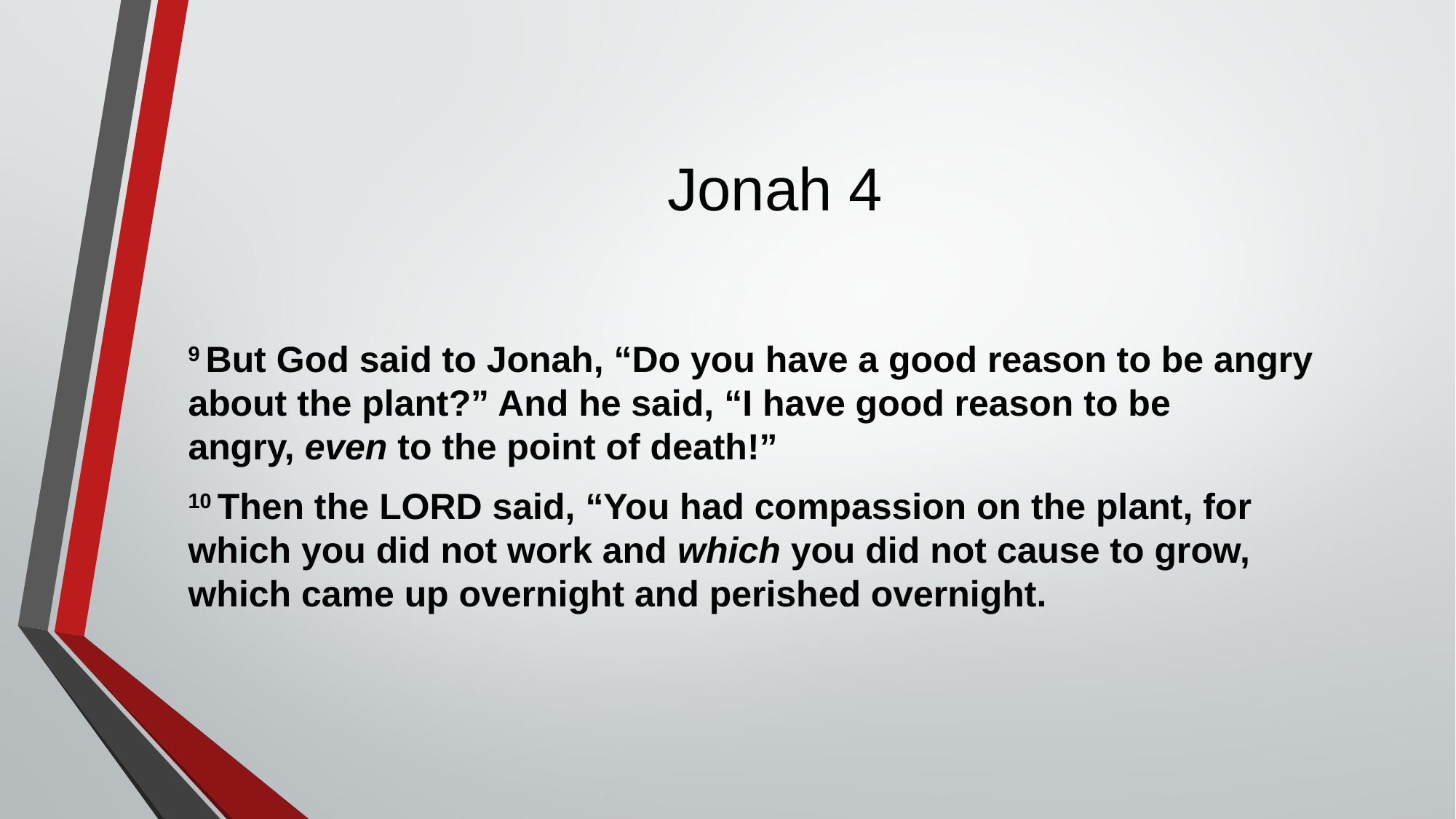

# Jonah 4
9 But God said to Jonah, “Do you have a good reason to be angry about the plant?” And he said, “I have good reason to be angry, even to the point of death!”
10 Then the Lord said, “You had compassion on the plant, for which you did not work and which you did not cause to grow, which came up overnight and perished overnight.